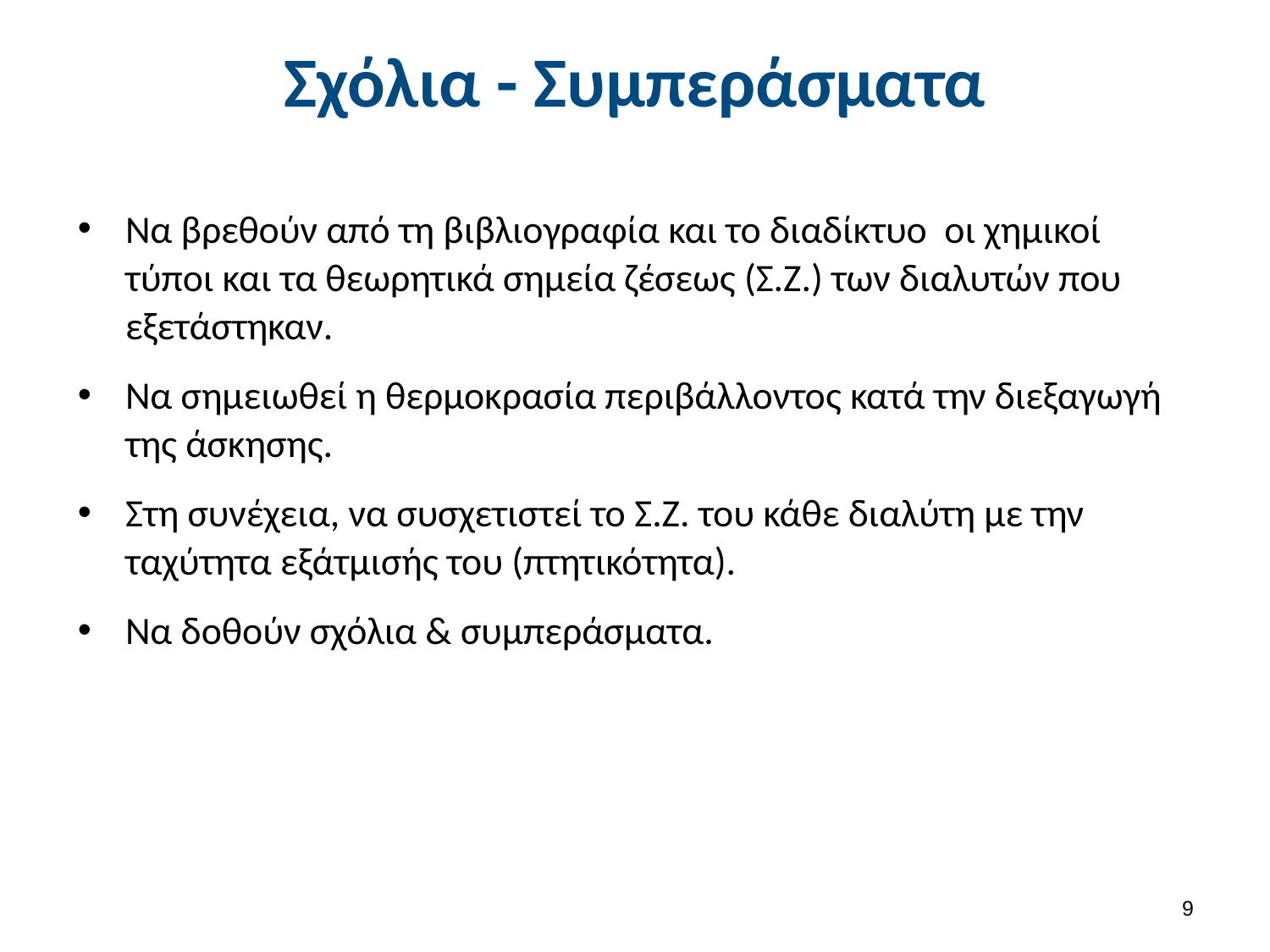

# Σχόλια - Συμπεράσματα
Να βρεθούν από τη βιβλιογραφία και το διαδίκτυο  οι χημικοί τύποι και τα θεωρητικά σημεία ζέσεως (Σ.Ζ.) των διαλυτών που εξετάστηκαν.
Να σημειωθεί η θερμοκρασία περιβάλλοντος κατά την διεξαγωγή της άσκησης.
Στη συνέχεια, να συσχετιστεί το Σ.Ζ. του κάθε διαλύτη με την ταχύτητα εξάτμισής του (πτητικότητα).
Να δοθούν σχόλια & συμπεράσματα.
9